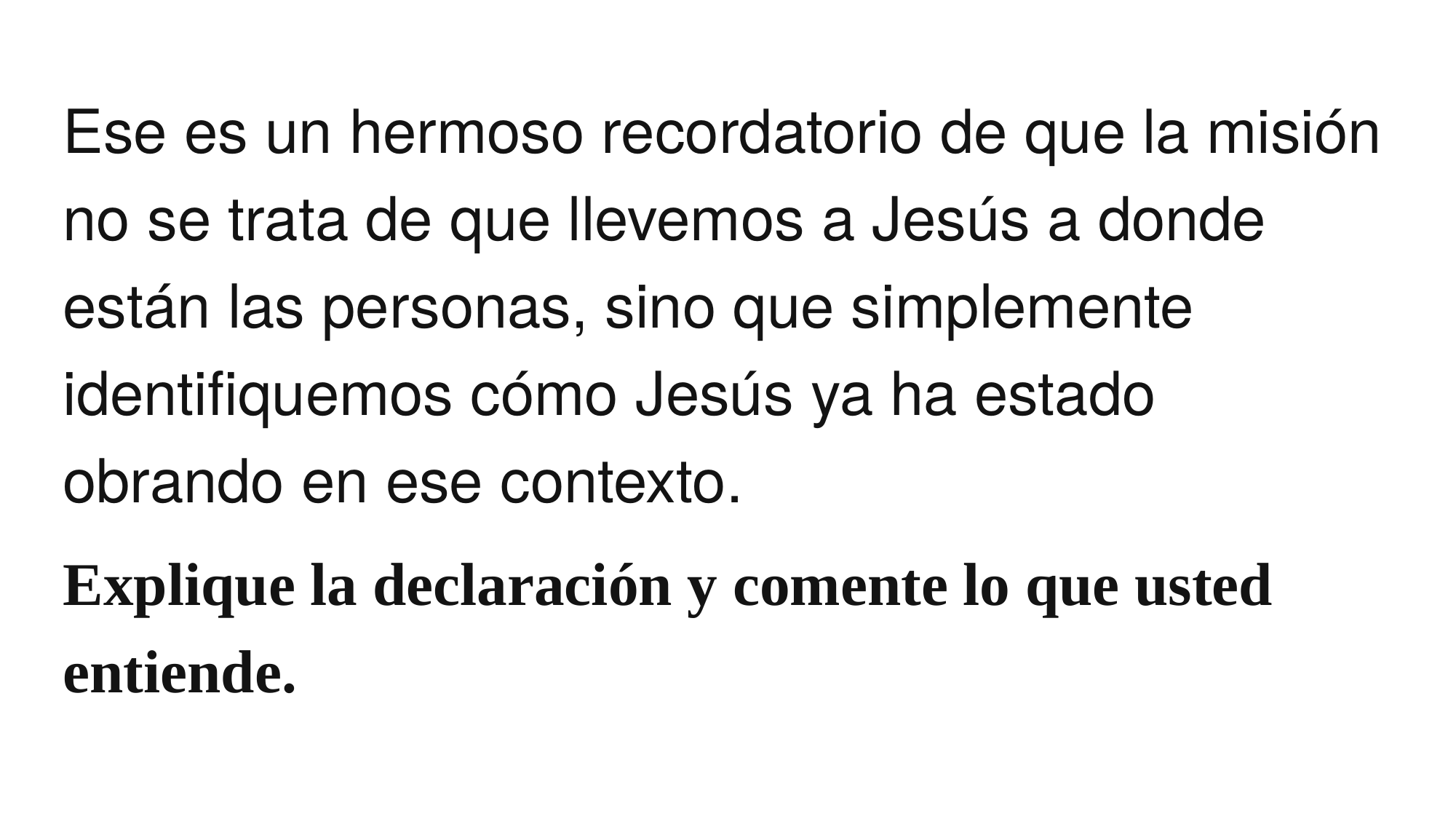

Ese es un hermoso recordatorio de que la misión no se trata de que llevemos a Jesús a donde están las personas, sino que simplemente identifiquemos cómo Jesús ya ha estado obrando en ese contexto.
Explique la declaración y comente lo que usted entiende.